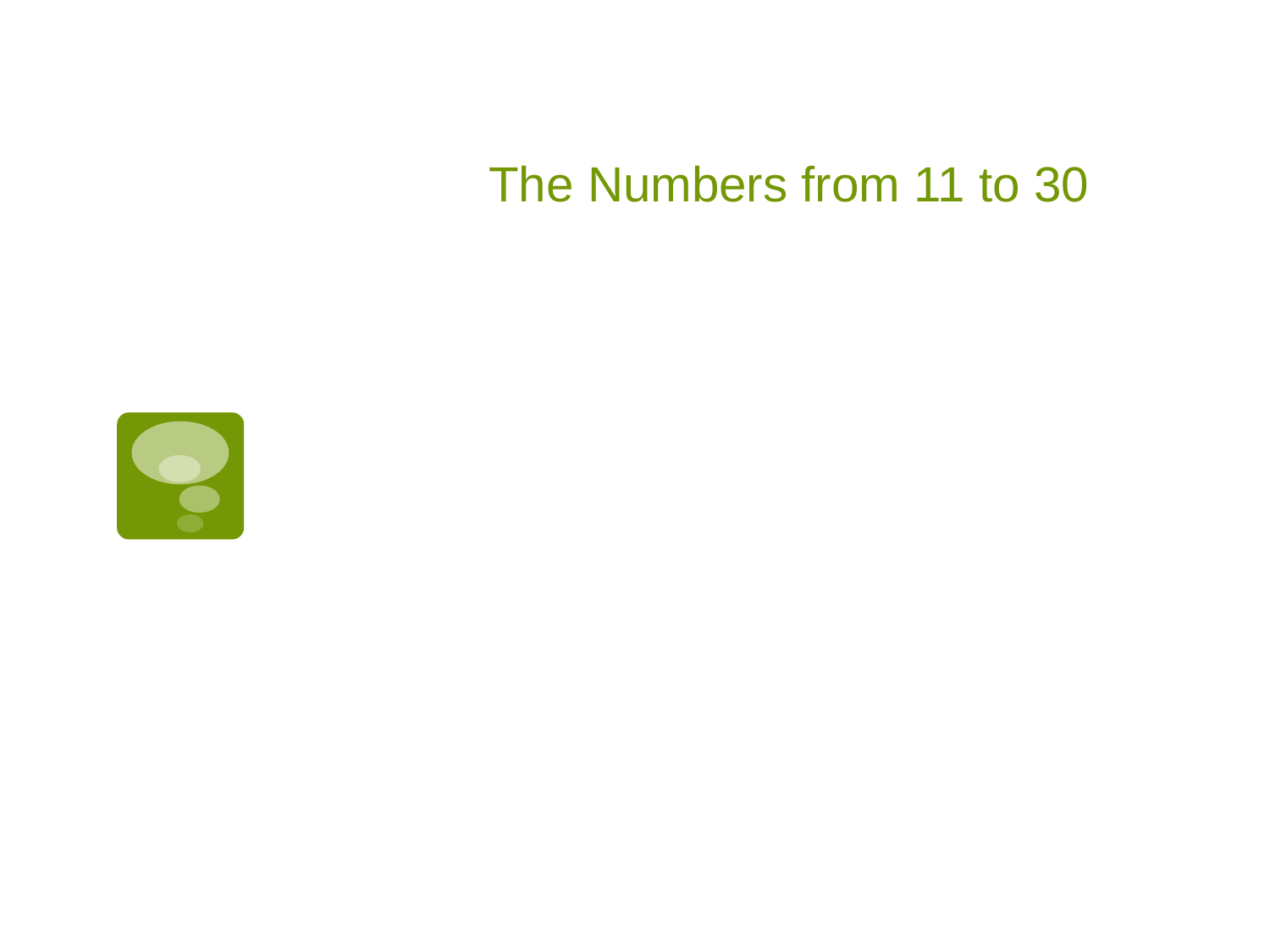

# The Numbers from 11 to 30